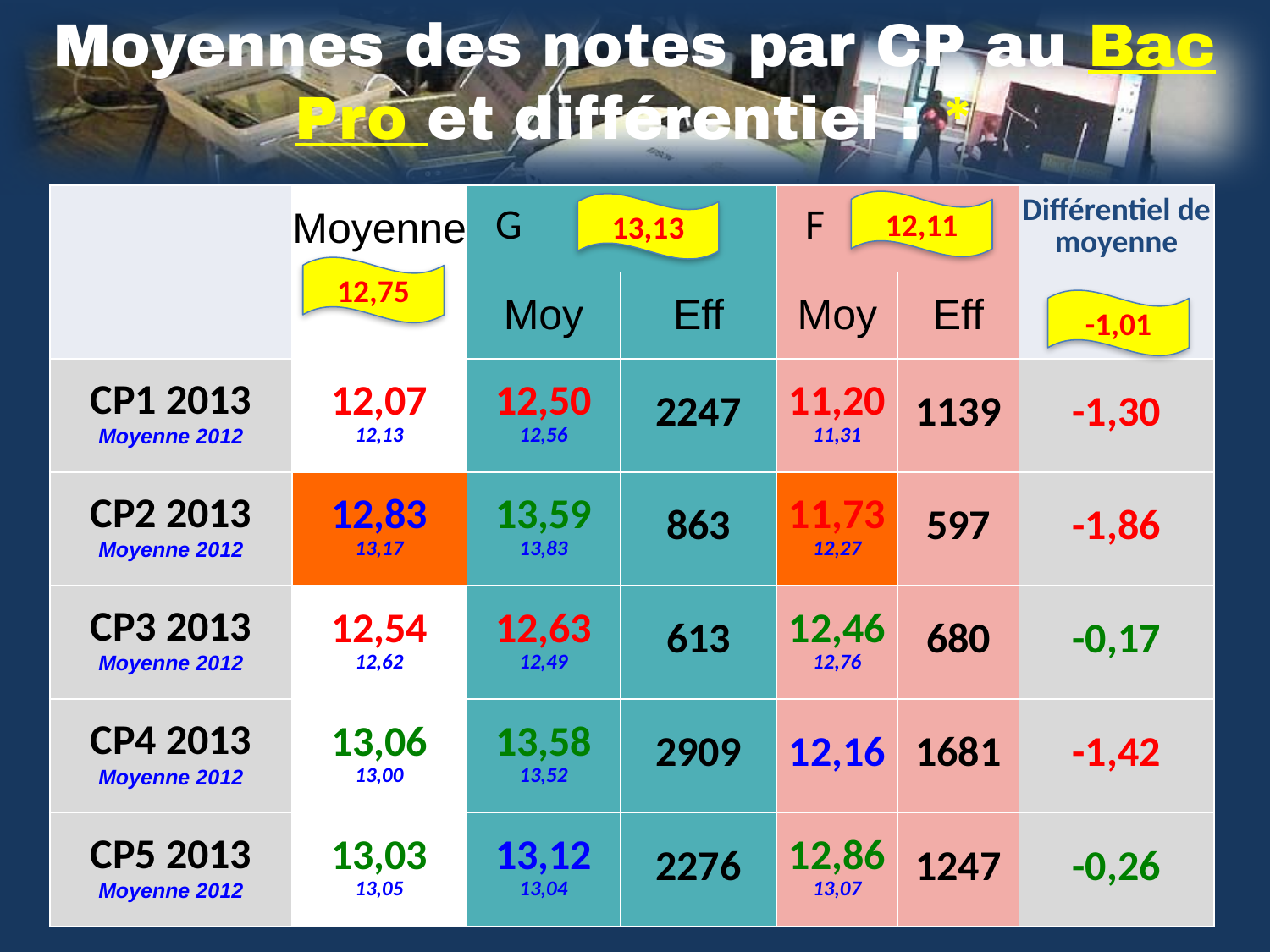

# Moyennes des notes par CP au Bac Pro et différentiel : *
|  | Moyenne | G |  | F |  | Différentiel de moyenne |
| --- | --- | --- | --- | --- | --- | --- |
|  |  | Moy | Eff | Moy | Eff |  |
| CP1 2013 Moyenne 2012 | 12,07 12,13 | 12,50 12,56 | 2247 | 11,20 11,31 | 1139 | -1,30 |
| CP2 2013 Moyenne 2012 | 12,83 13,17 | 13,59 13,83 | 863 | 11,73 12,27 | 597 | -1,86 |
| CP3 2013 Moyenne 2012 | 12,54 12,62 | 12,63 12,49 | 613 | 12,46 12,76 | 680 | -0,17 |
| CP4 2013 Moyenne 2012 | 13,06 13,00 | 13,58 13,52 | 2909 | 12,16 | 1681 | -1,42 |
| CP5 2013 Moyenne 2012 | 13,03 13,05 | 13,12 13,04 | 2276 | 12,86 13,07 | 1247 | -0,26 |
12,11
13,13
12,75
-1,01